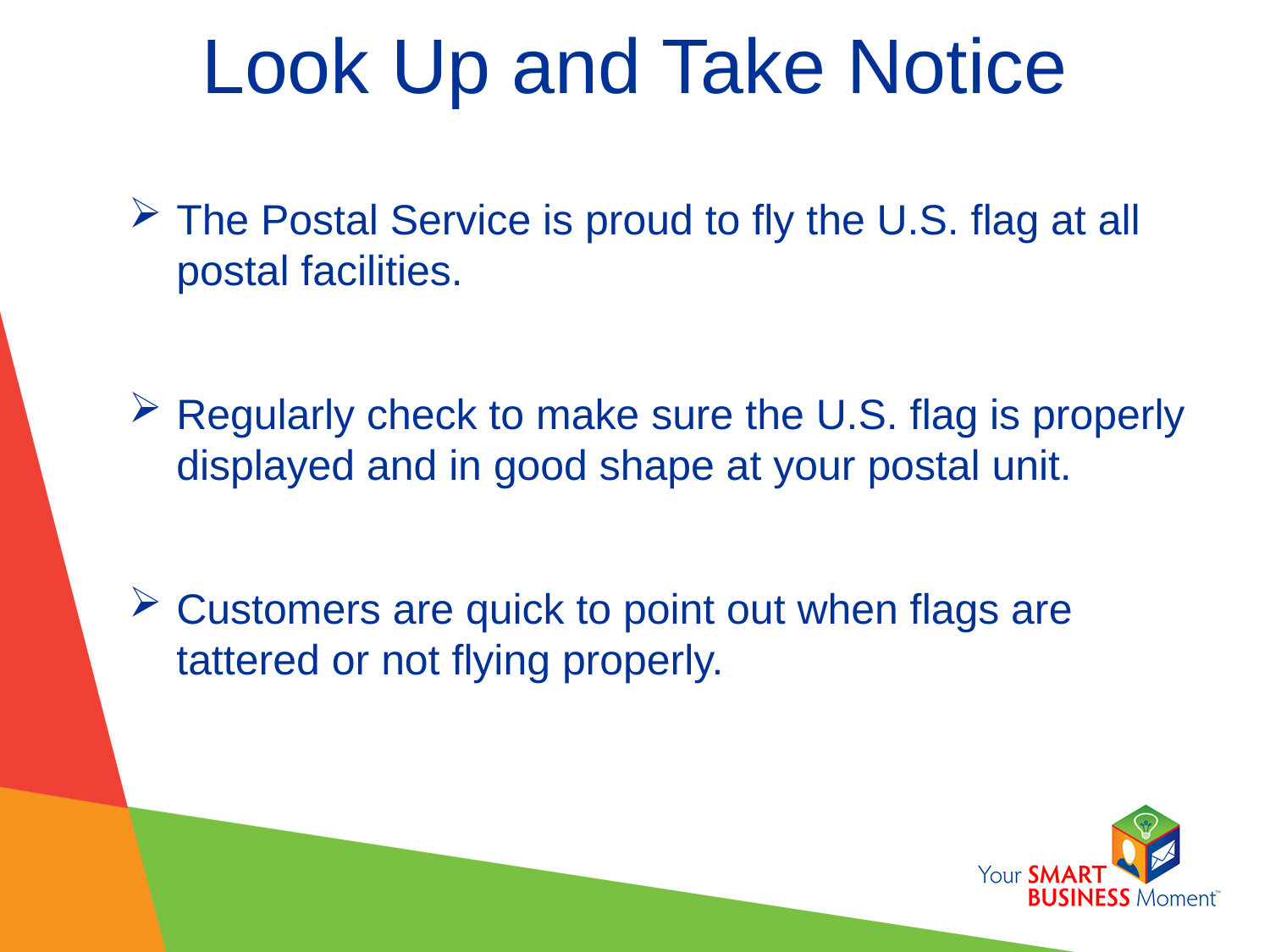

# Look Up and Take Notice

The Postal Service is proud to fly the U.S. flag at all postal facilities.

Regularly check to make sure the U.S. flag is properly displayed and in good shape at your postal unit.

Customers are quick to point out when flags are tattered or not flying properly.